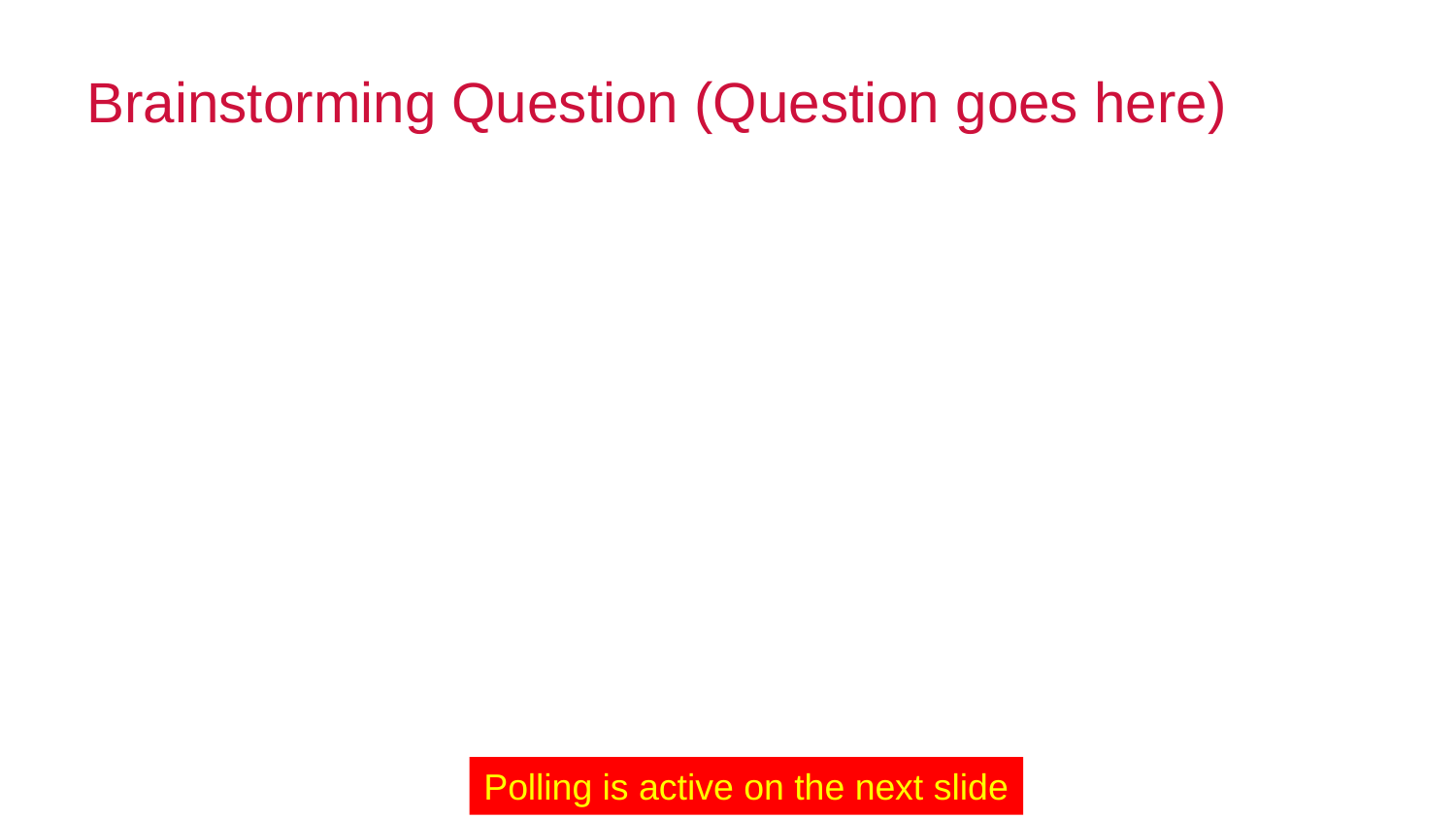

# Brainstorming Question (Question goes here)

Polling is active on the next slide